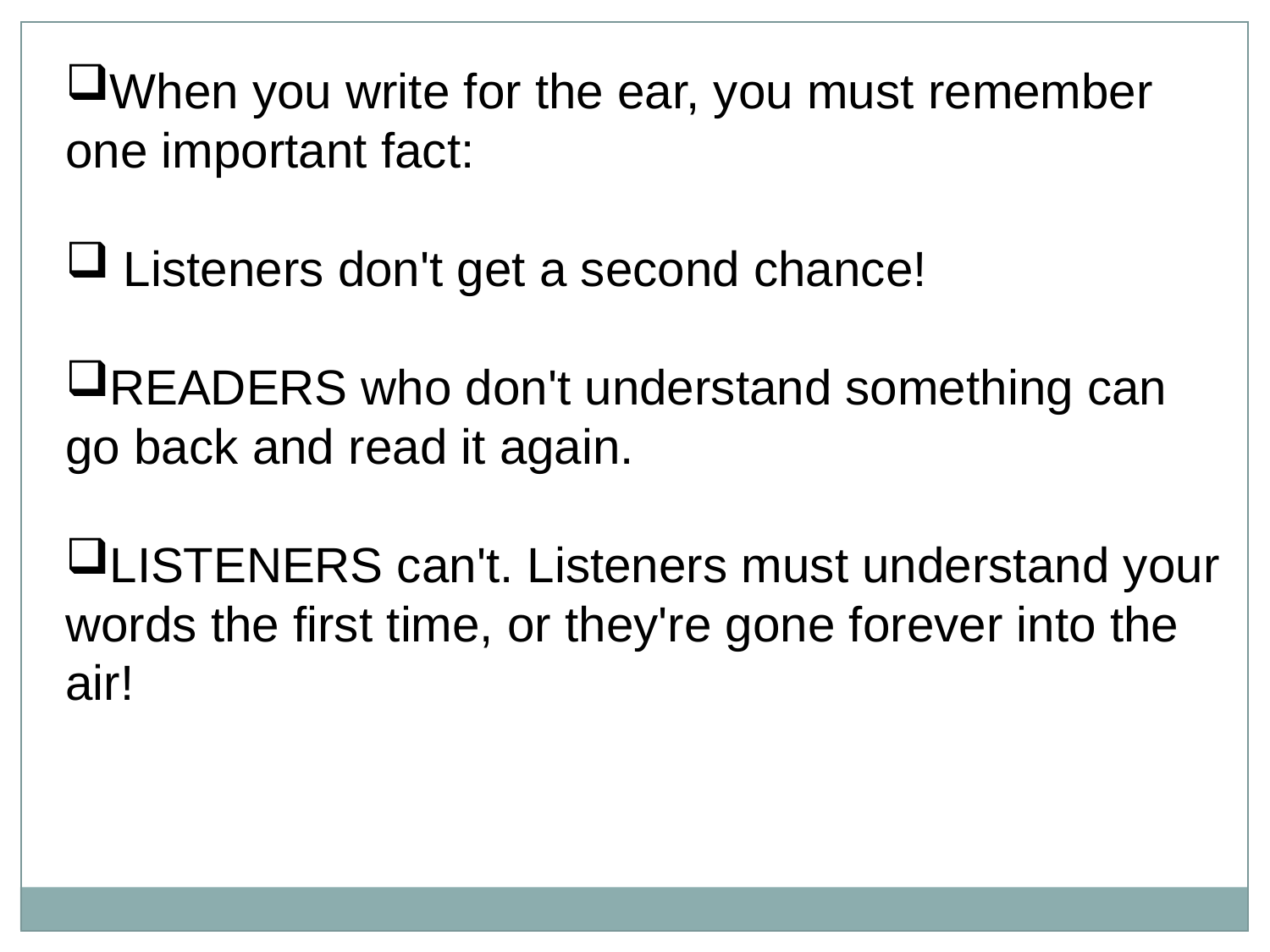

When you write for the ear, you must remember one important fact:

 Listeners don't get a second chance!

READERS who don't understand something can go back and read it again.

LISTENERS can't. Listeners must understand your words the first time, or they're gone forever into the air!